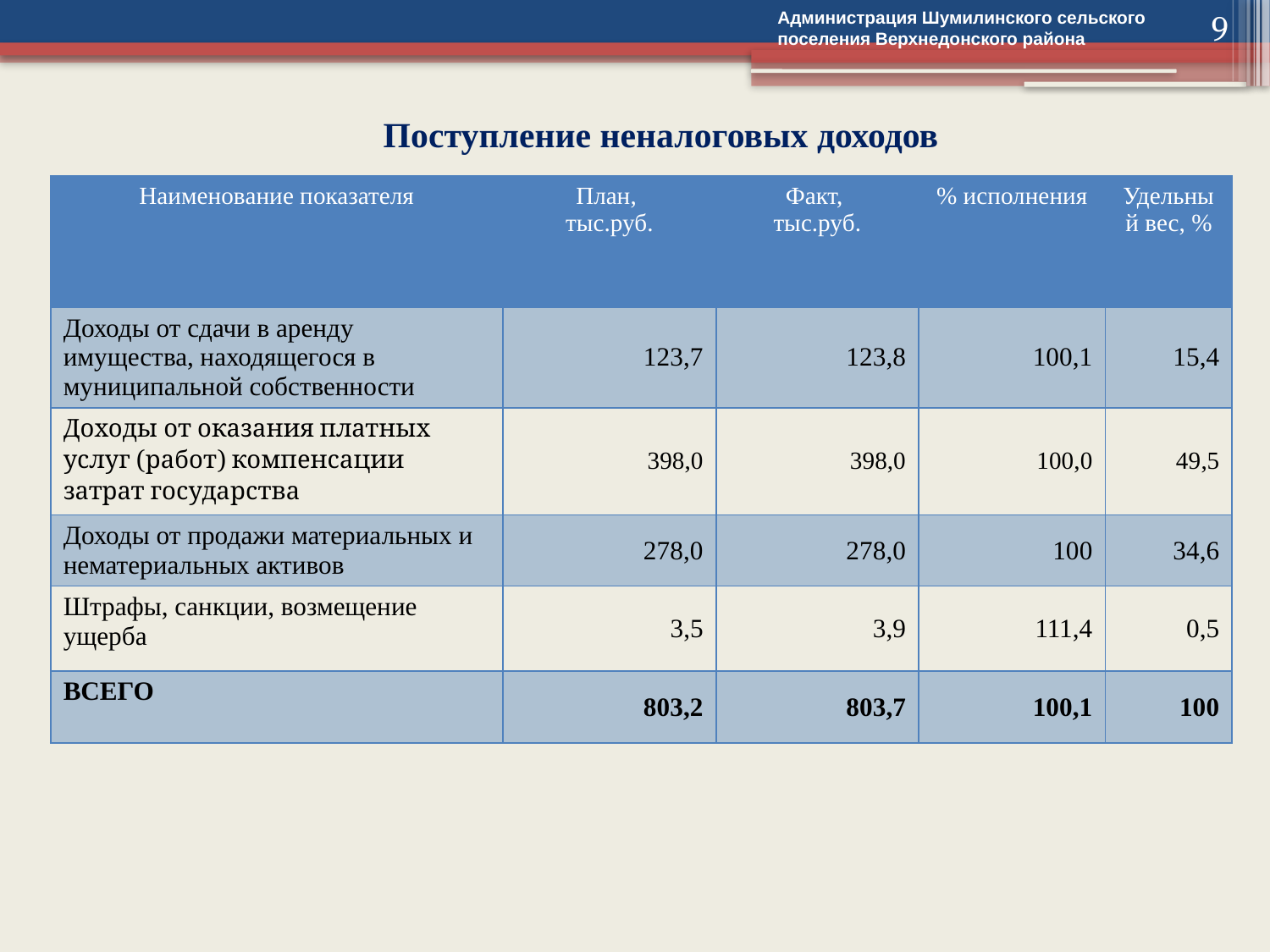

Администрация Шумилинского сельского поселения Верхнедонского района
9
# Поступление неналоговых доходов
| Наименование показателя | План, тыс.руб. | Факт, тыс.руб. | % исполнения | Удельный вес, % |
| --- | --- | --- | --- | --- |
| Доходы от сдачи в аренду имущества, находящегося в муниципальной собственности | 123,7 | 123,8 | 100,1 | 15,4 |
| Доходы от оказания платных услуг (работ) компенсации затрат государства | 398,0 | 398,0 | 100,0 | 49,5 |
| Доходы от продажи материальных и нематериальных активов | 278,0 | 278,0 | 100 | 34,6 |
| Штрафы, санкции, возмещение ущерба | 3,5 | 3,9 | 111,4 | 0,5 |
| ВСЕГО | 803,2 | 803,7 | 100,1 | 100 |